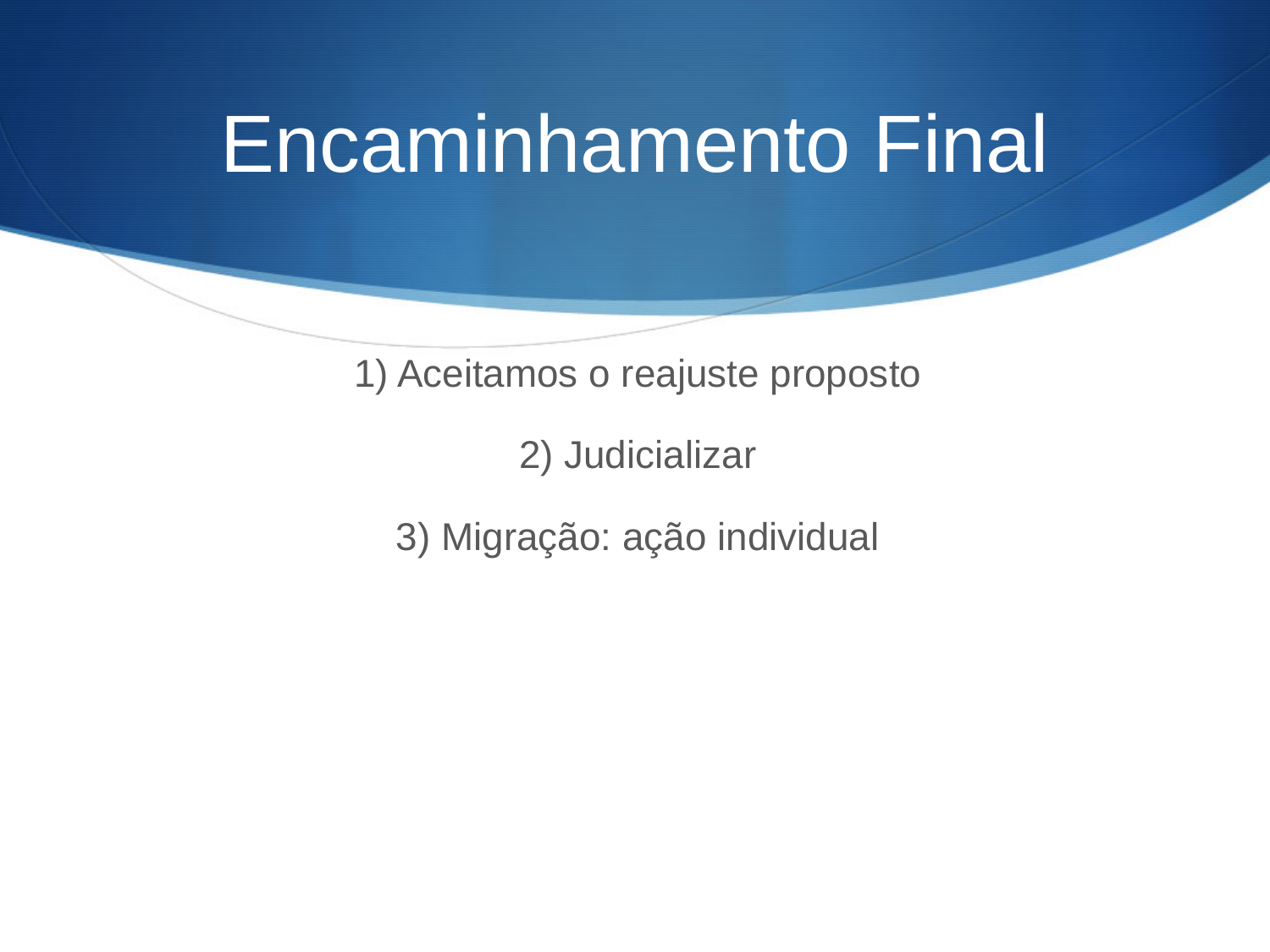

# Encaminhamento Final
1) Aceitamos o reajuste proposto
2) Judicializar
3) Migração: ação individual